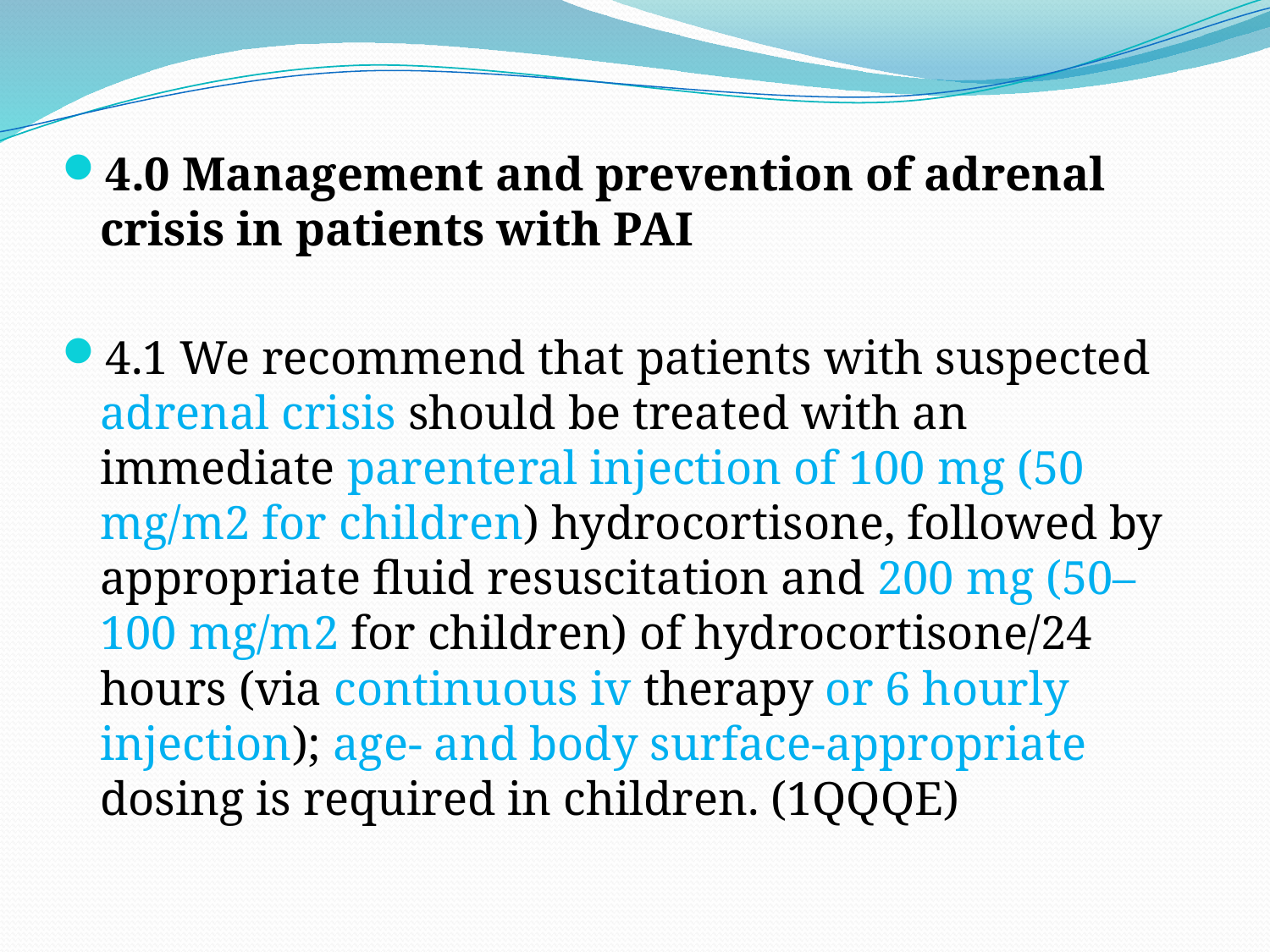

4.0 Management and prevention of adrenal crisis in patients with PAI

4.1 We recommend that patients with suspected adrenal crisis should be treated with an immediate parenteral injection of 100 mg (50 mg/m2 for children) hydrocortisone, followed by appropriate fluid resuscitation and 200 mg (50–100 mg/m2 for children) of hydrocortisone/24 hours (via continuous iv therapy or 6 hourly injection); age- and body surface-appropriate dosing is required in children. (1QQQE)